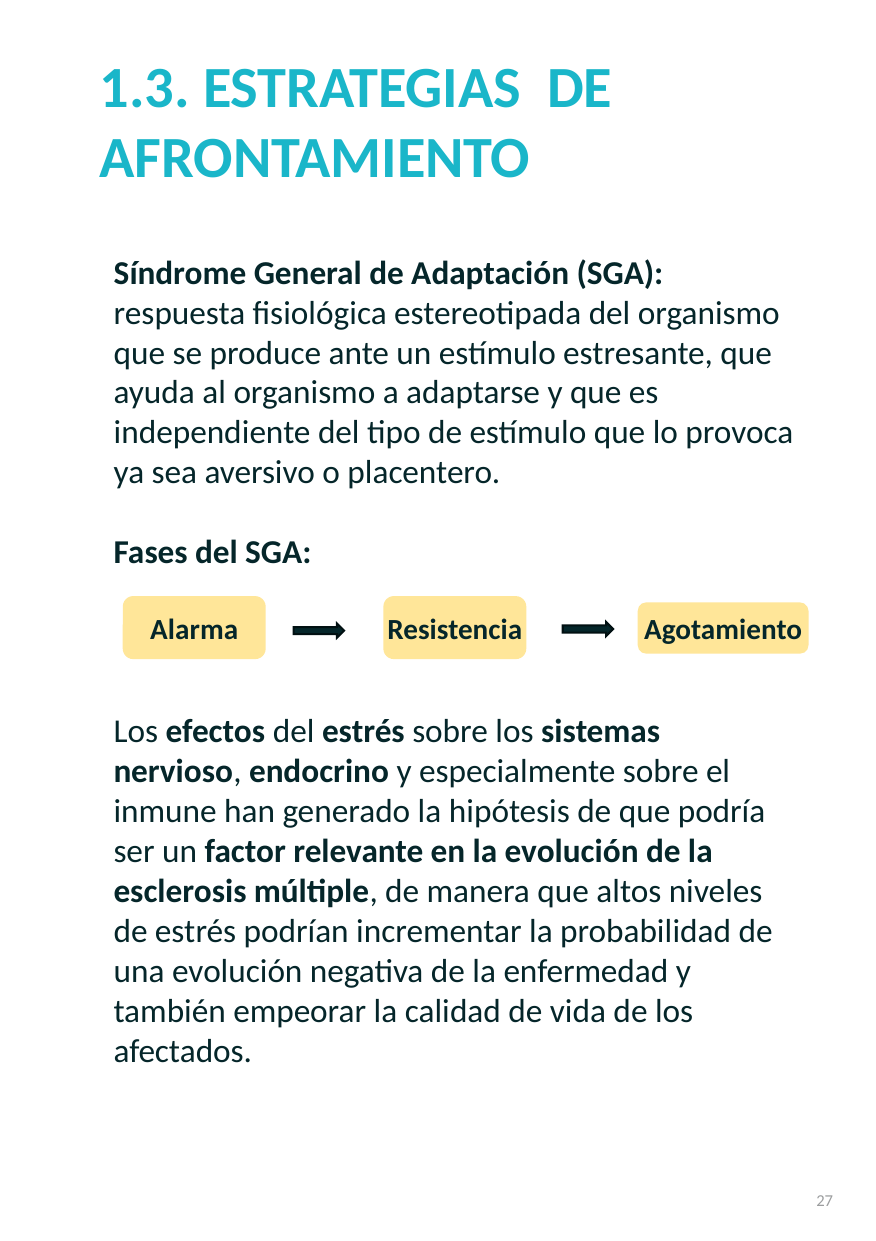

1.3. ESTRATEGIAS  DE AFRONTAMIENTO
Síndrome General de Adaptación (SGA): respuesta fisiológica estereotipada del organismo que se produce ante un estímulo estresante, que ayuda al organismo a adaptarse y que es independiente del tipo de estímulo que lo provoca ya sea aversivo o placentero.

Fases del SGA:
Alarma
Resistencia
Agotamiento

Los efectos del estrés sobre los sistemas nervioso, endocrino y especialmente sobre el inmune han generado la hipótesis de que podría ser un factor relevante en la evolución de la esclerosis múltiple, de manera que altos niveles de estrés podrían incrementar la probabilidad de una evolución negativa de la enfermedad y también empeorar la calidad de vida de los afectados.
27